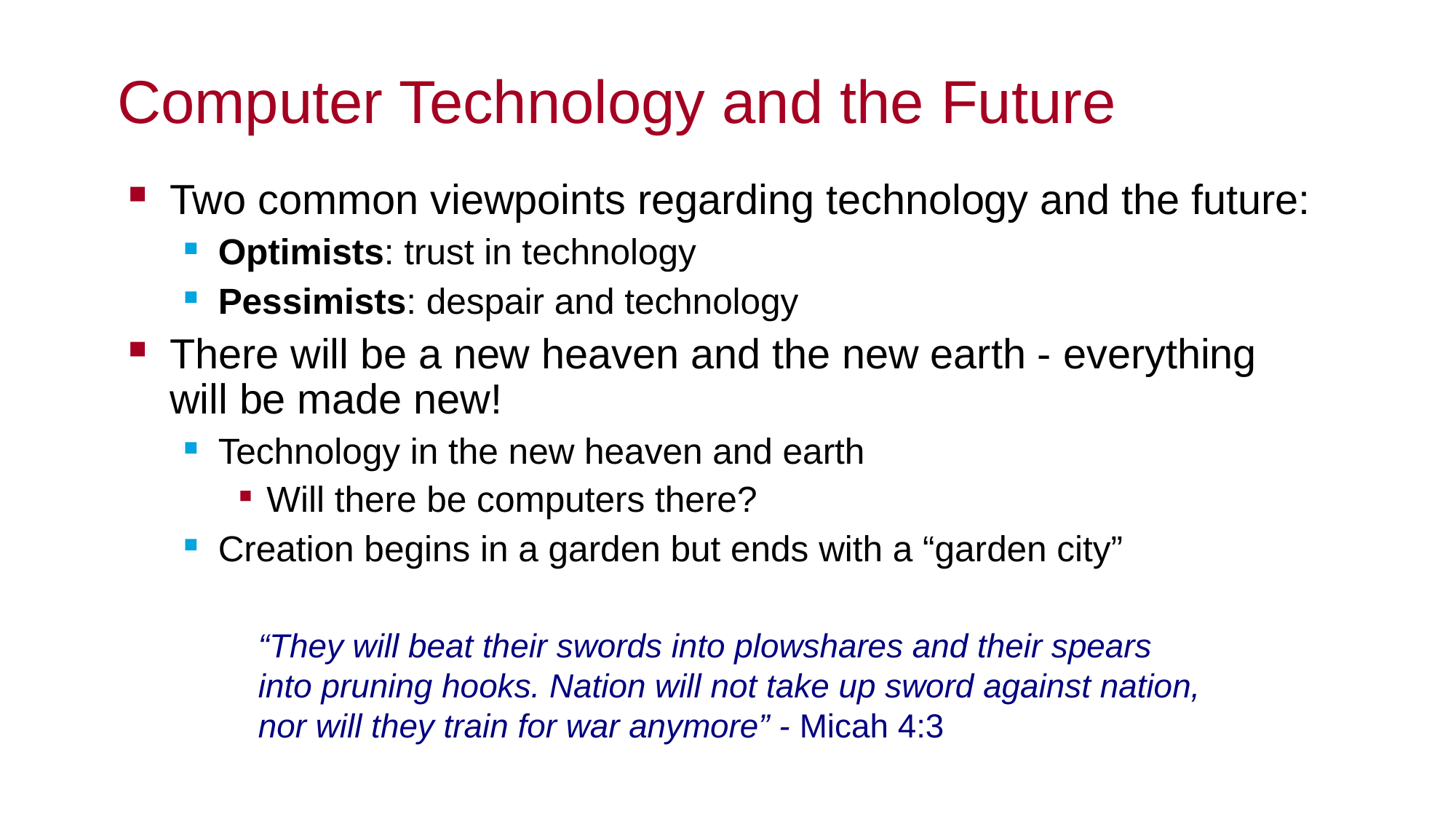

# Computer Technology and the Future
Two common viewpoints regarding technology and the future:
Optimists: trust in technology
Pessimists: despair and technology
There will be a new heaven and the new earth - everything will be made new!
Technology in the new heaven and earth
Will there be computers there?
Creation begins in a garden but ends with a “garden city”
“They will beat their swords into plowshares and their spears into pruning hooks. Nation will not take up sword against nation, nor will they train for war anymore” - Micah 4:3